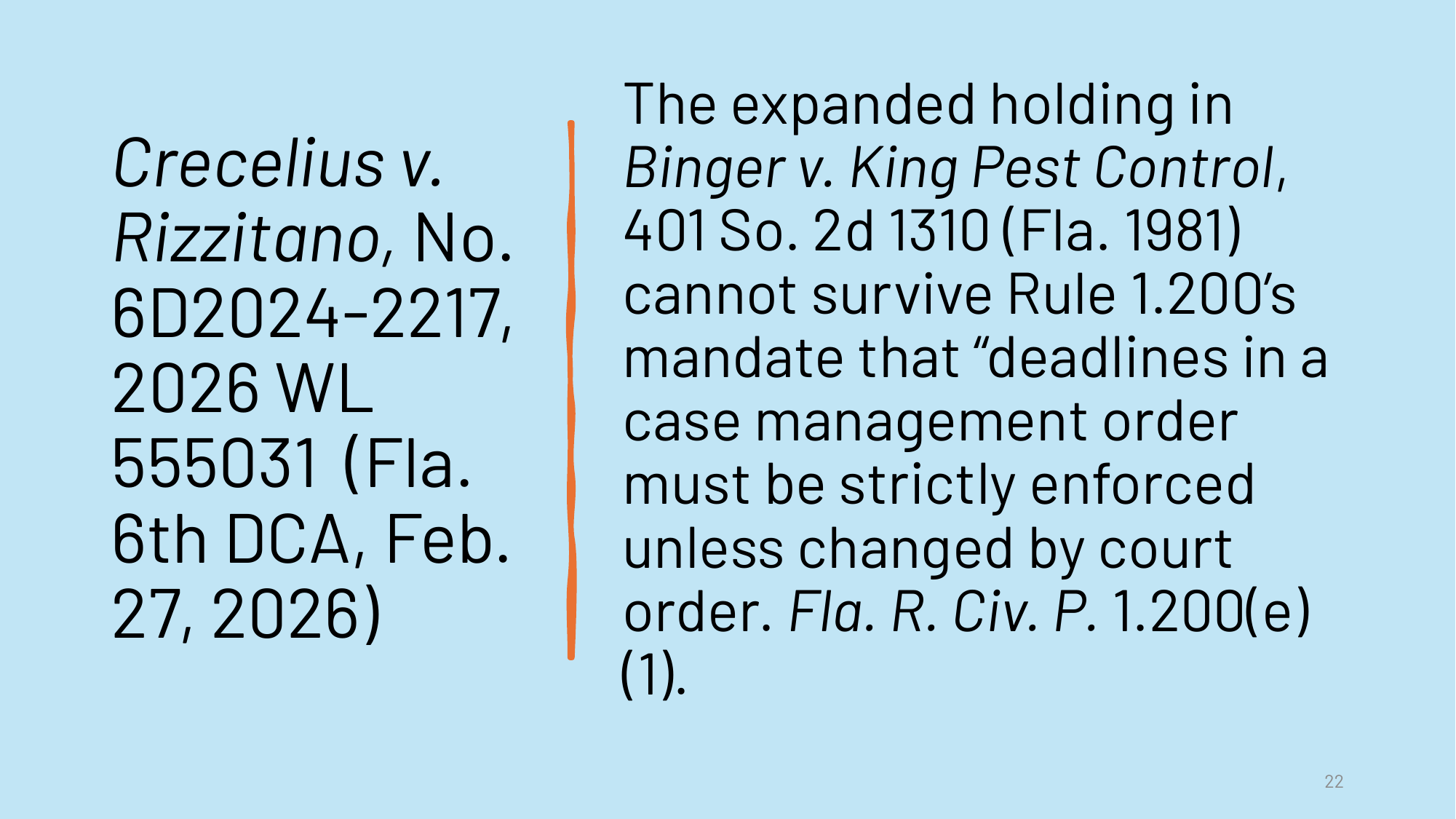

# Crecelius v. Rizzitano, No. 6D2024-2217, 2026 WL 555031  (Fla. 6th DCA, Feb. 27, 2026)
The expanded holding in Binger v. King Pest Control, 401 So. 2d 1310 (Fla. 1981) cannot survive Rule 1.200’s mandate that “deadlines in a case management order must be strictly enforced unless changed by court order. Fla. R. Civ. P. 1.200(e)(1).

22